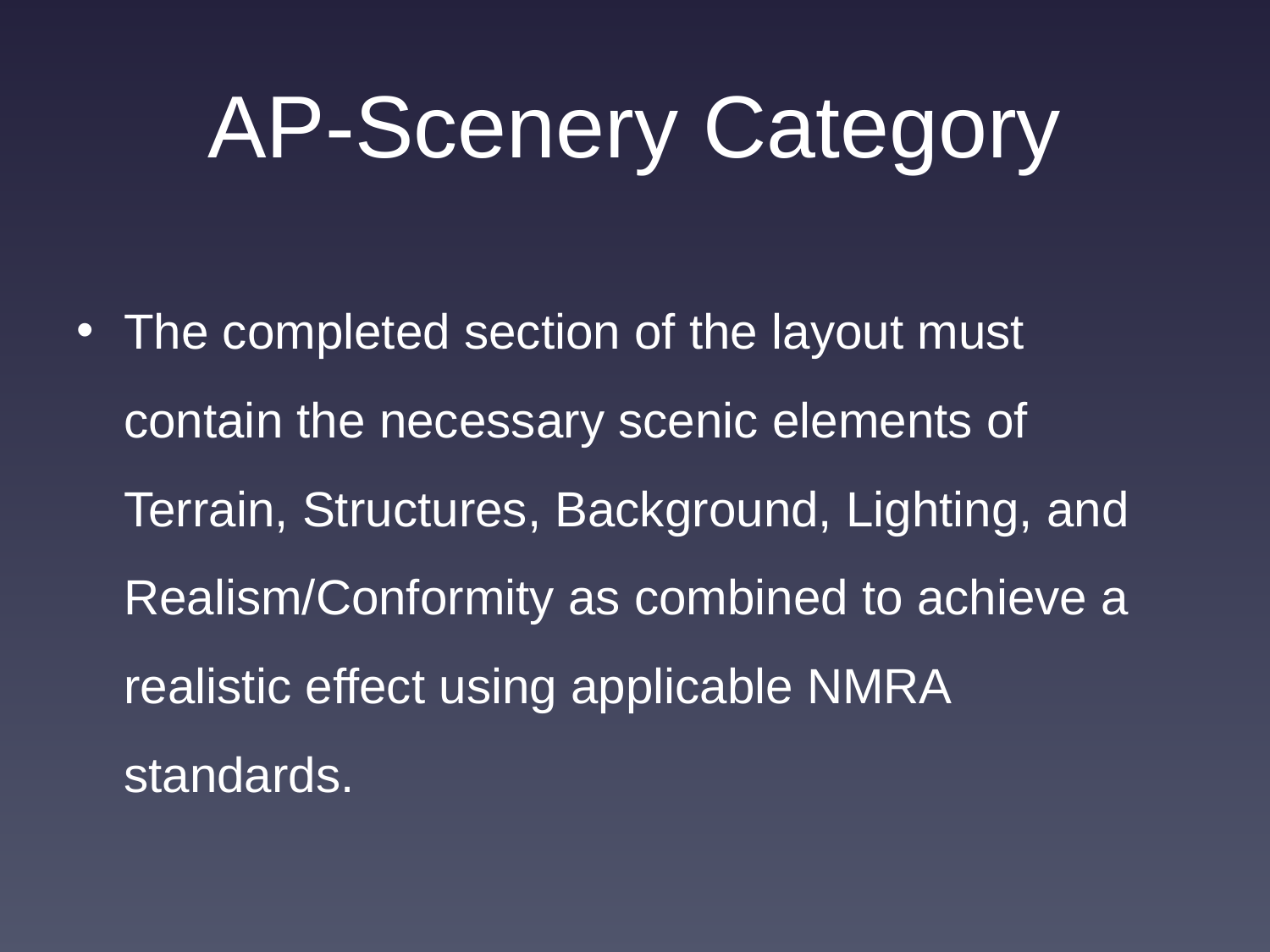

# AP-Scenery Category
The completed section of the layout must contain the necessary scenic elements of  Terrain, Structures, Background, Lighting, and Realism/Conformity as combined to achieve a realistic effect using applicable NMRA standards.